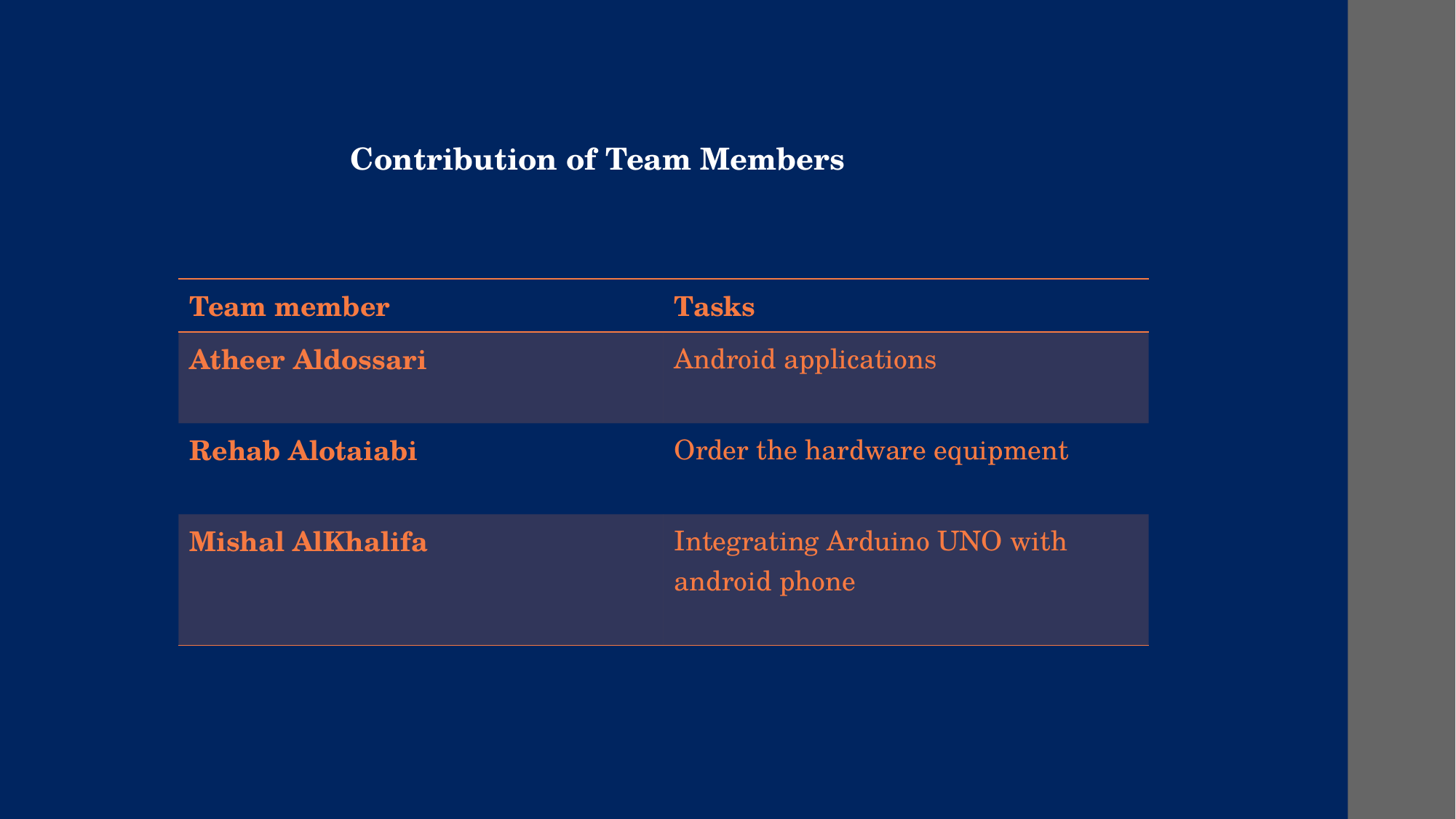

# Contribution of Team Members

| Team member | Tasks |
| --- | --- |
| Atheer Aldossari | Android applications |
| Rehab Alotaiabi | Order the hardware equipment |
| Mishal AlKhalifa | Integrating Arduino UNO with android phone |